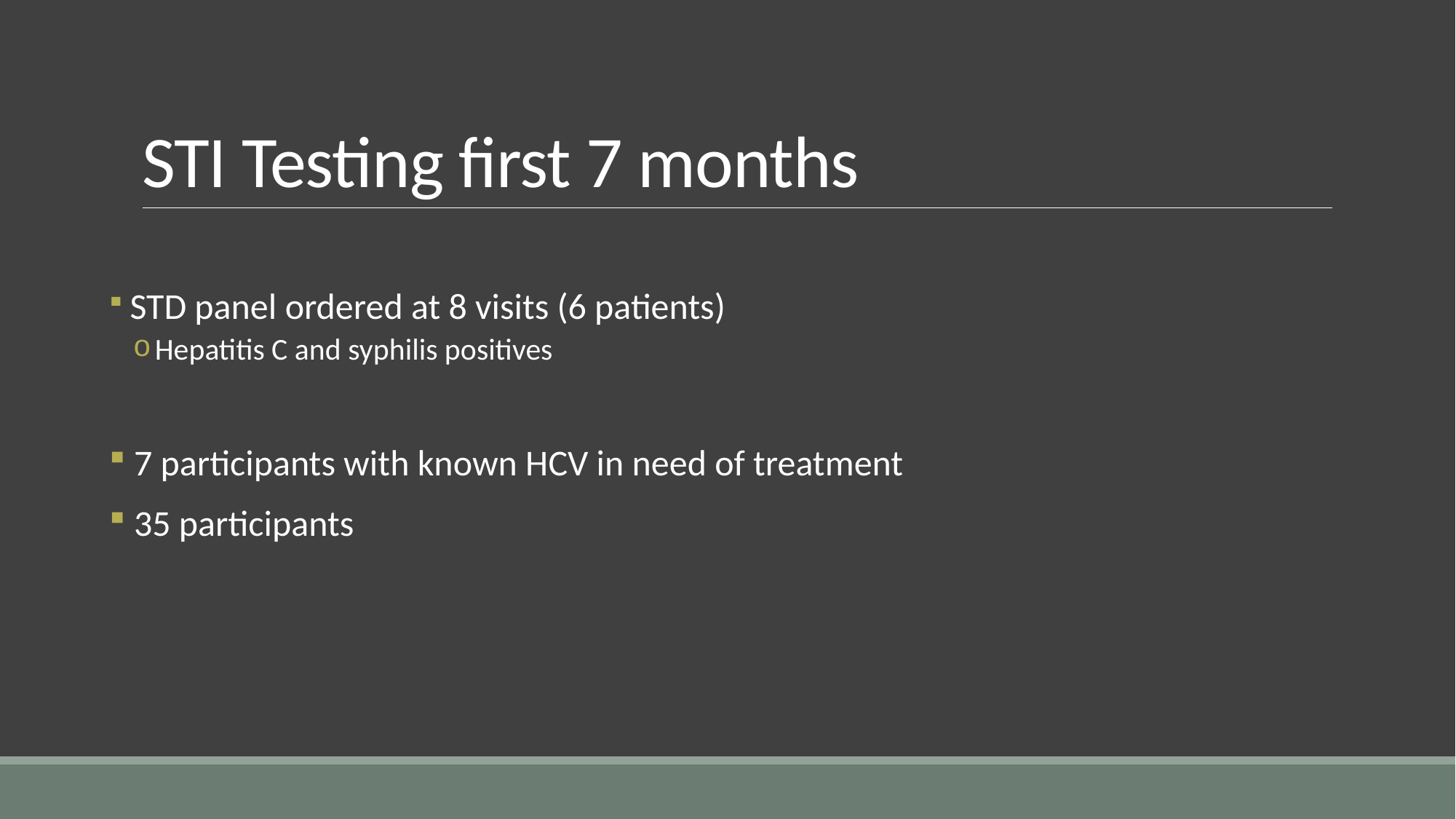

# STI Testing first 7 months
 STD panel ordered at 8 visits (6 patients)
Hepatitis C and syphilis positives

 7 participants with known HCV in need of treatment
 35 participants